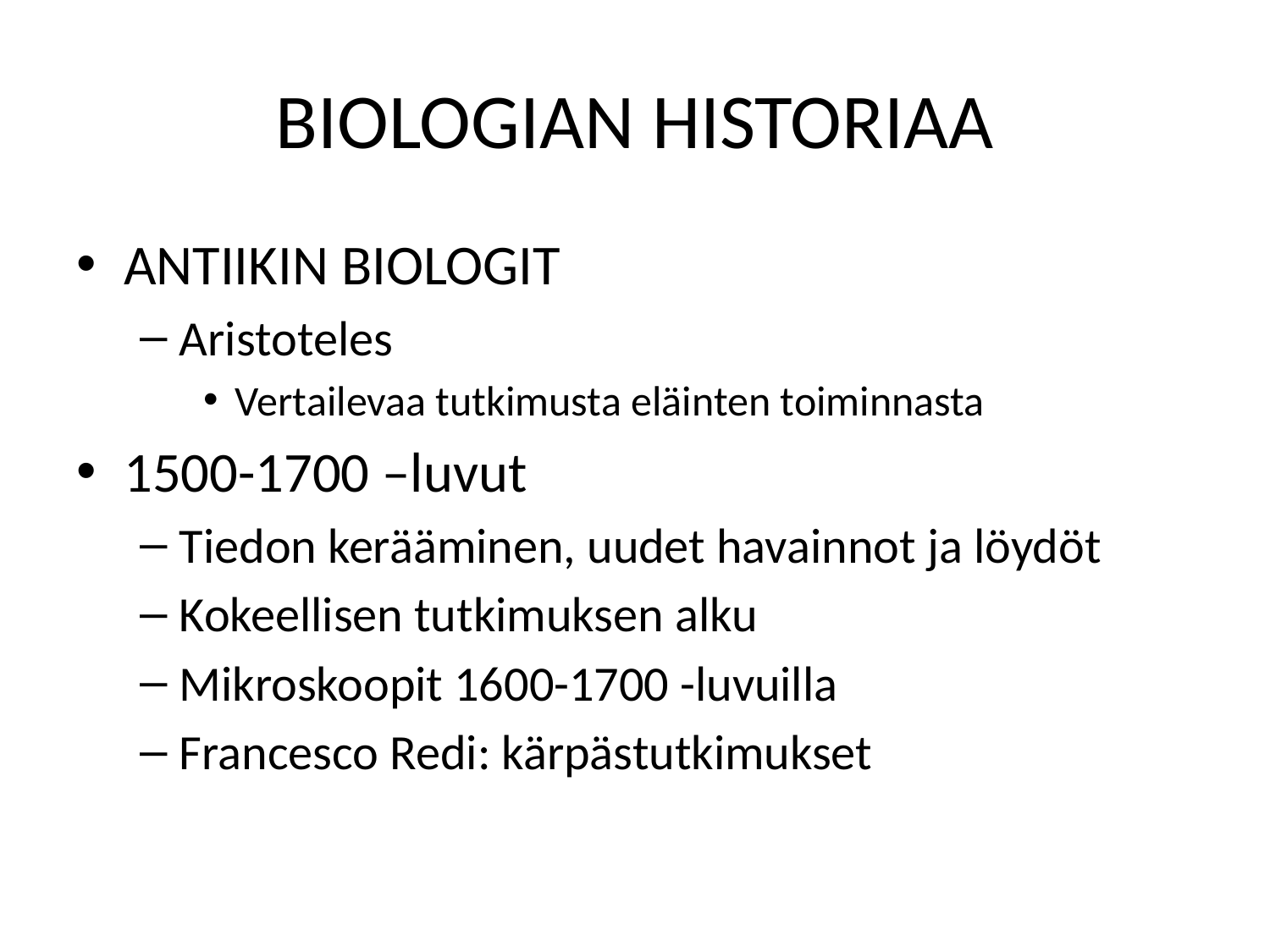

# BIOLOGIAN HISTORIAA
ANTIIKIN BIOLOGIT
Aristoteles
Vertailevaa tutkimusta eläinten toiminnasta
1500-1700 –luvut
Tiedon kerääminen, uudet havainnot ja löydöt
Kokeellisen tutkimuksen alku
Mikroskoopit 1600-1700 -luvuilla
Francesco Redi: kärpästutkimukset